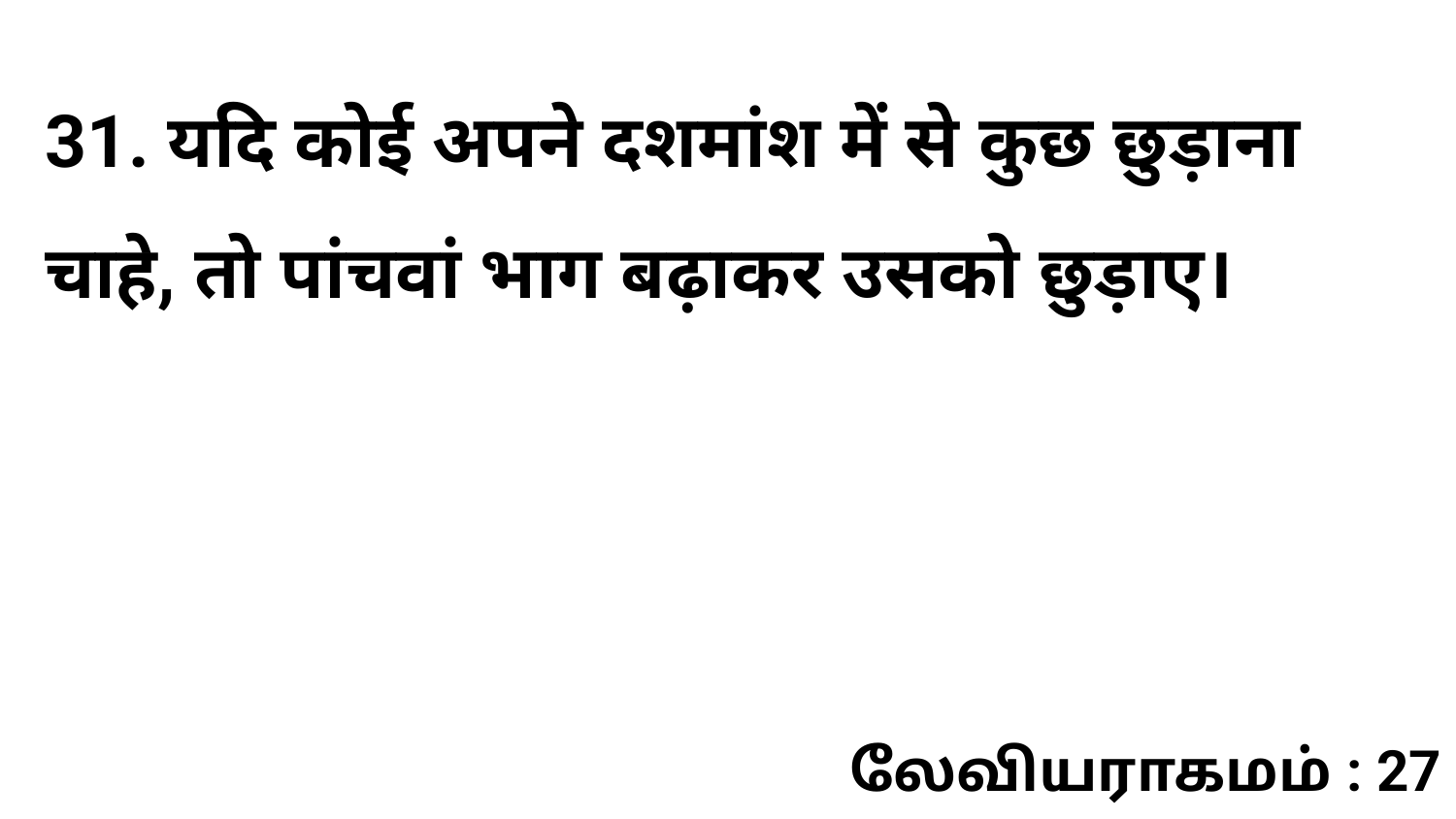

31. यदि कोई अपने दशमांश में से कुछ छुड़ाना चाहे, तो पांचवां भाग बढ़ाकर उसको छुड़ाए।
லேவியராகமம் : 27